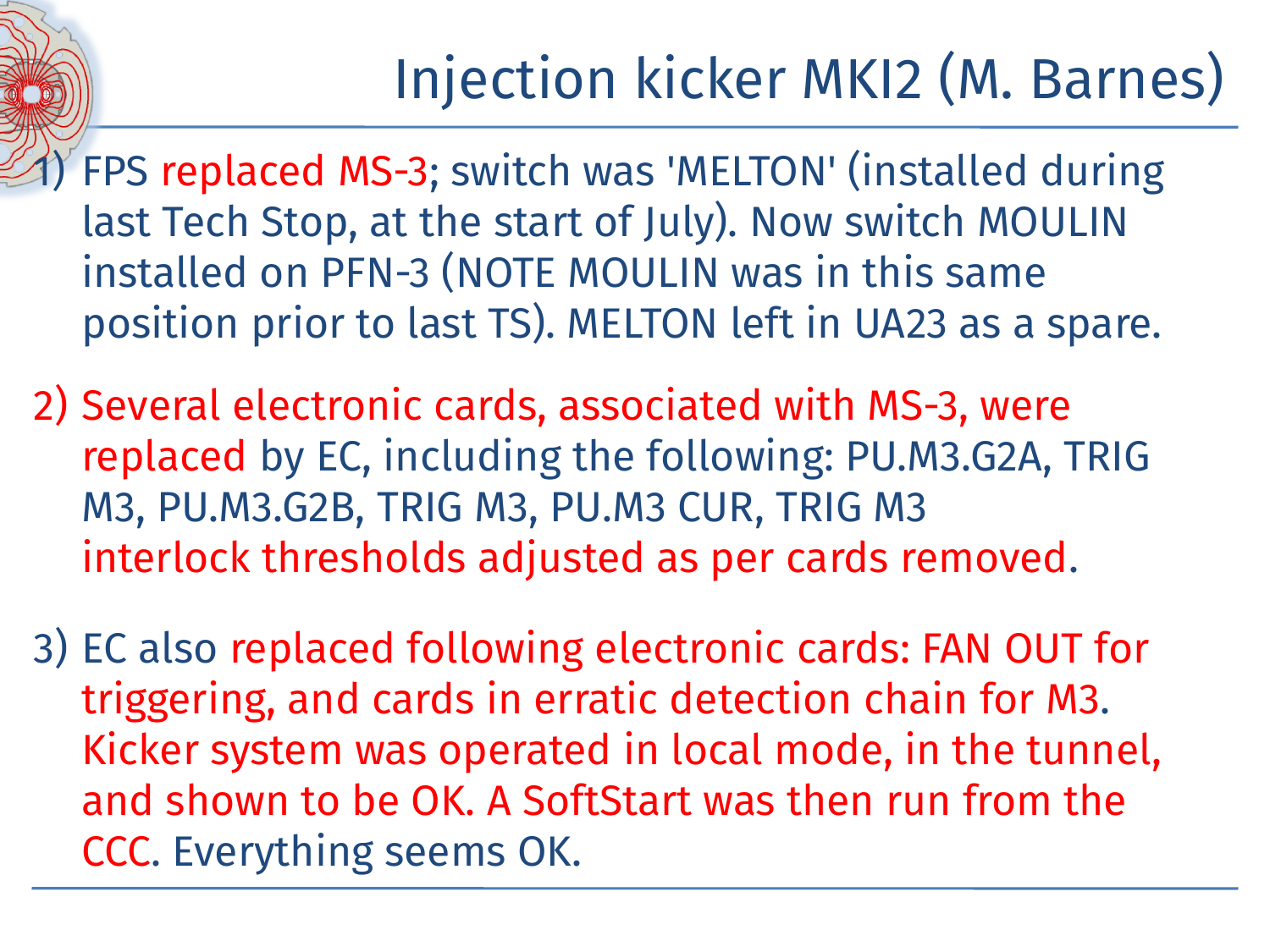

# Injection kicker MKI2 (M. Barnes)
FPS replaced MS-3; switch was 'MELTON' (installed during last Tech Stop, at the start of July). Now switch MOULIN installed on PFN-3 (NOTE MOULIN was in this same position prior to last TS). MELTON left in UA23 as a spare.

Several electronic cards, associated with MS-3, were replaced by EC, including the following: PU.M3.G2A, TRIG M3, PU.M3.G2B, TRIG M3, PU.M3 CUR, TRIG M3
interlock thresholds adjusted as per cards removed.

EC also replaced following electronic cards: FAN OUT for triggering, and cards in erratic detection chain for M3.
Kicker system was operated in local mode, in the tunnel, and shown to be OK. A SoftStart was then run from the CCC. Everything seems OK.